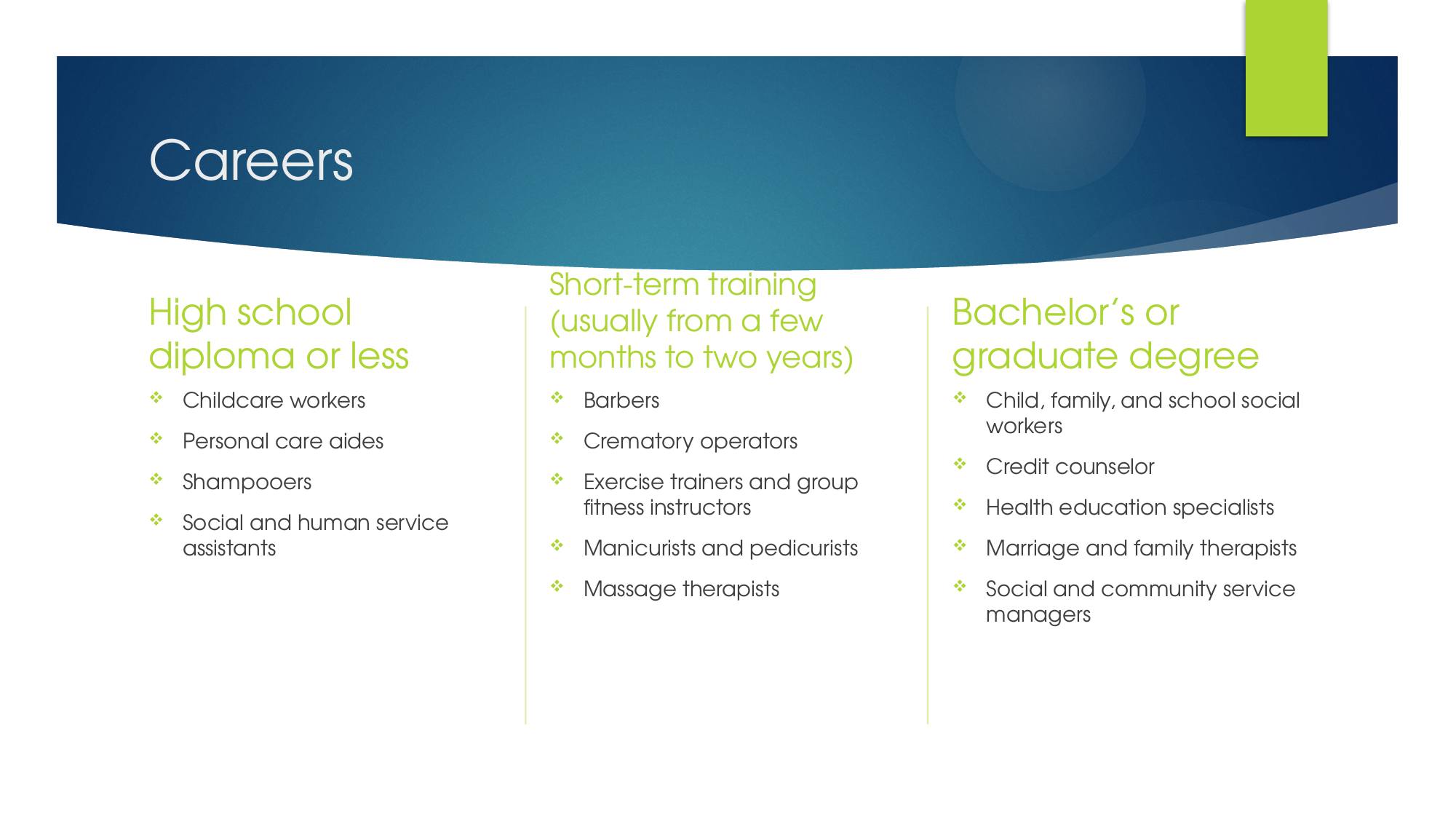

# Careers
Short-term training (usually from a few months to two years)
High school diploma or less
Bachelor’s or graduate degree
Childcare workers
Personal care aides
Shampooers
Social and human service assistants
Barbers
Crematory operators
Exercise trainers and group fitness instructors
Manicurists and pedicurists
Massage therapists
Child, family, and school social workers
Credit counselor
Health education specialists
Marriage and family therapists
Social and community service managers